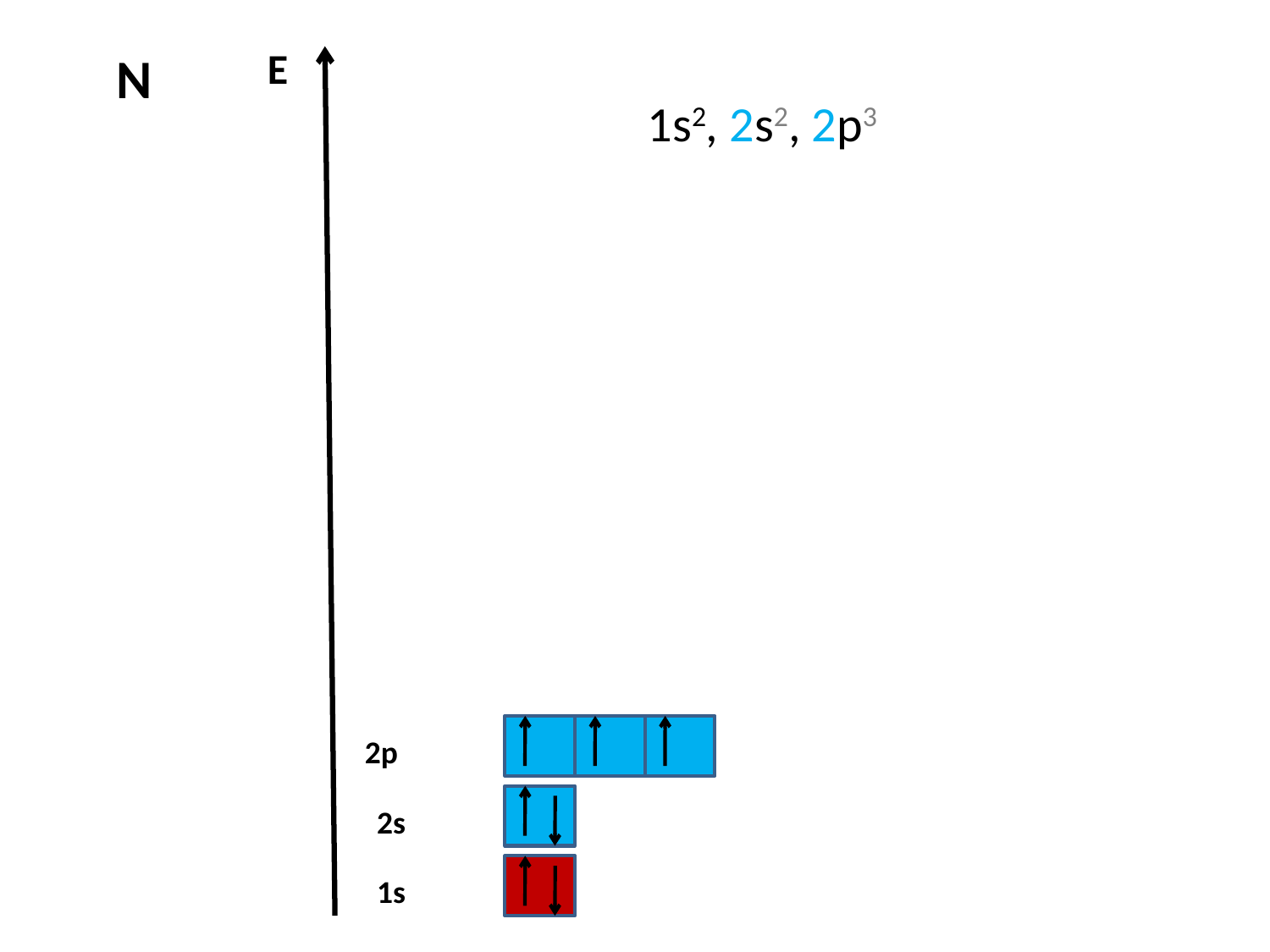

E
# N
1s2, 2s2, 2p3

2p

2s

1s